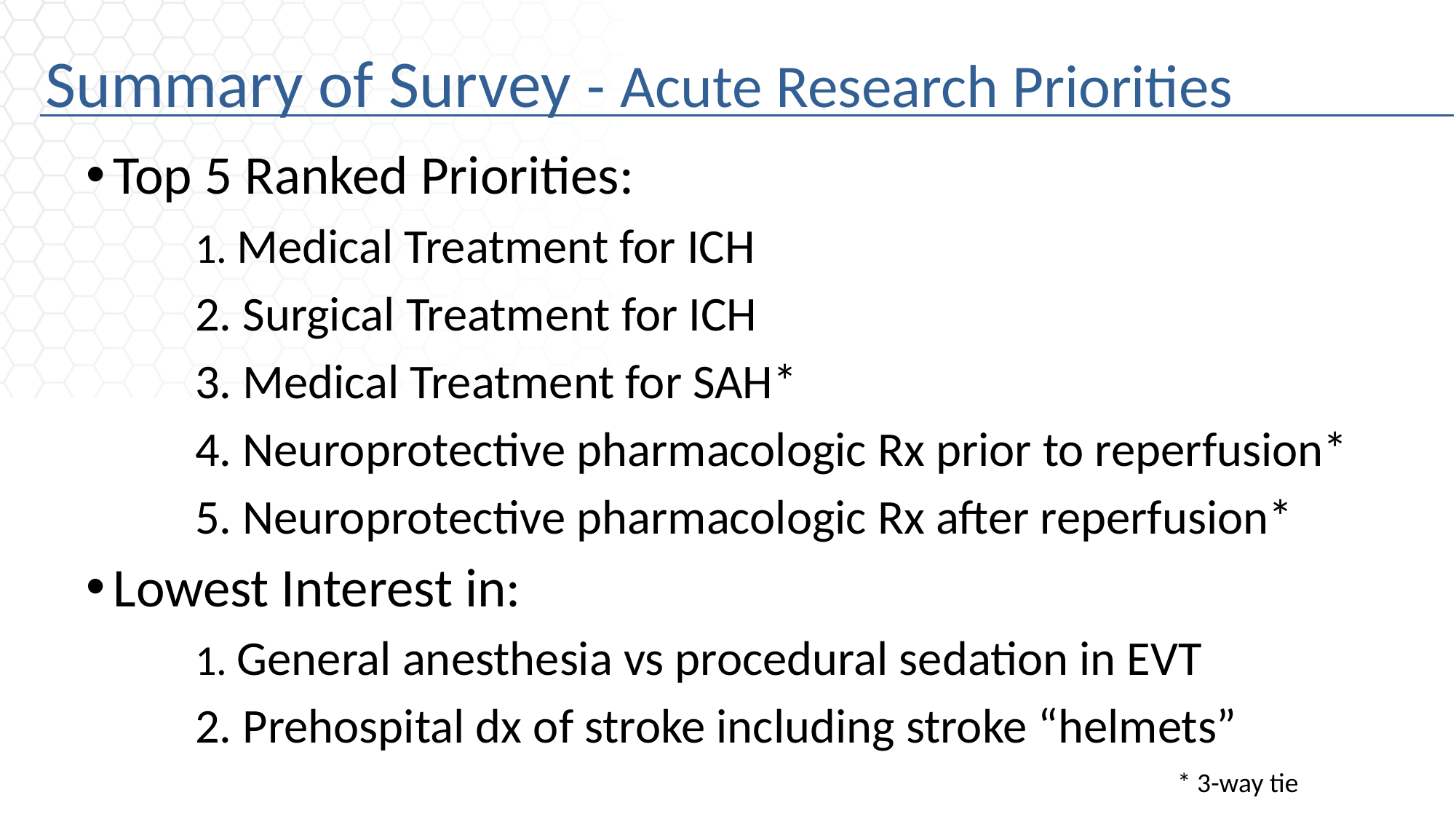

# Summary of Survey - Acute Research Priorities
Top 5 Ranked Priorities:
	1. Medical Treatment for ICH
	2. Surgical Treatment for ICH
	3. Medical Treatment for SAH*
	4. Neuroprotective pharmacologic Rx prior to reperfusion*
	5. Neuroprotective pharmacologic Rx after reperfusion*
Lowest Interest in:
	1. General anesthesia vs procedural sedation in EVT
	2. Prehospital dx of stroke including stroke “helmets”
										* 3-way tie